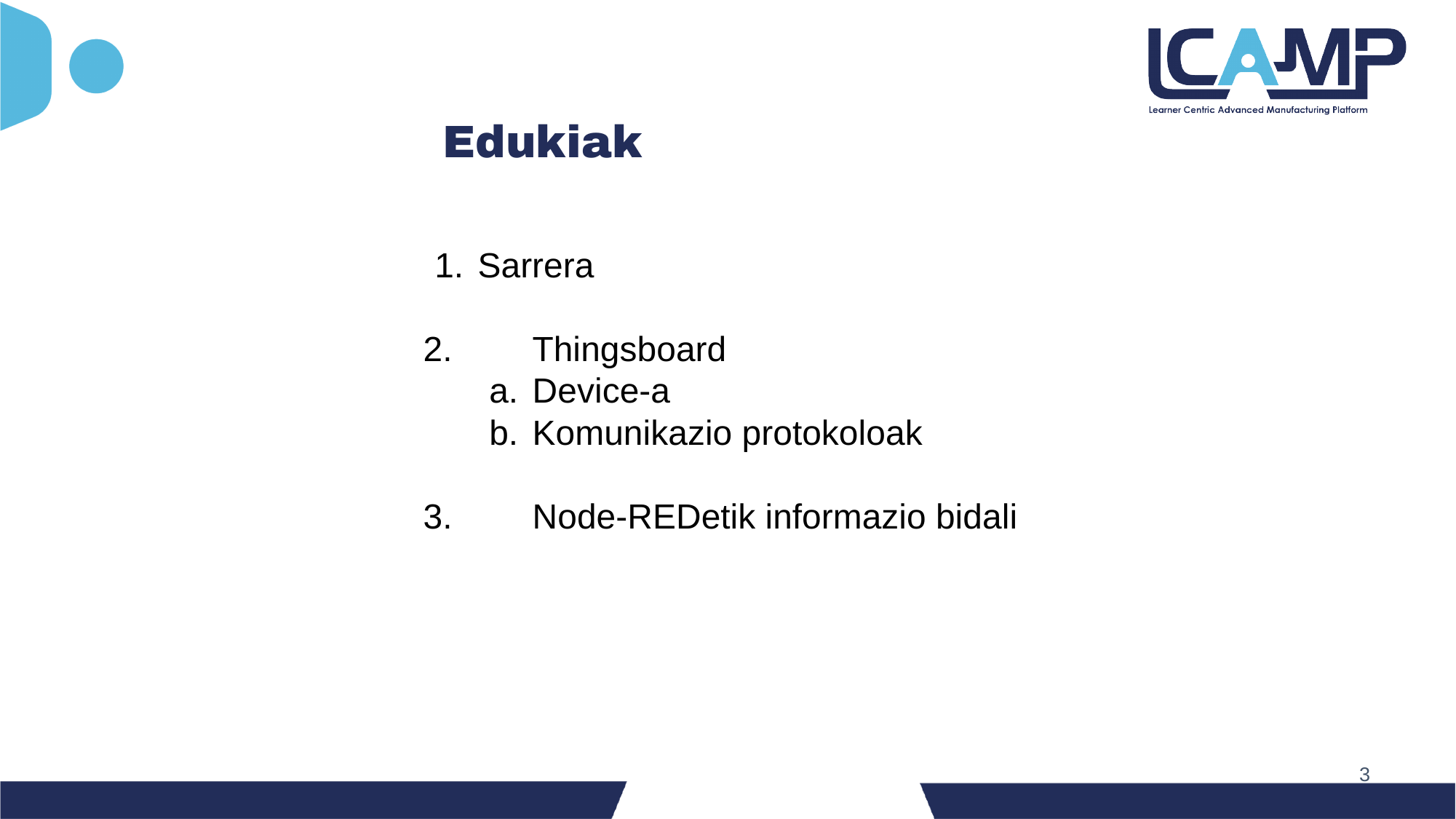

Edukiak
Sarrera

2.	Thingsboard
Device-a
Komunikazio protokoloak

3.	Node-REDetik informazio bidali
3